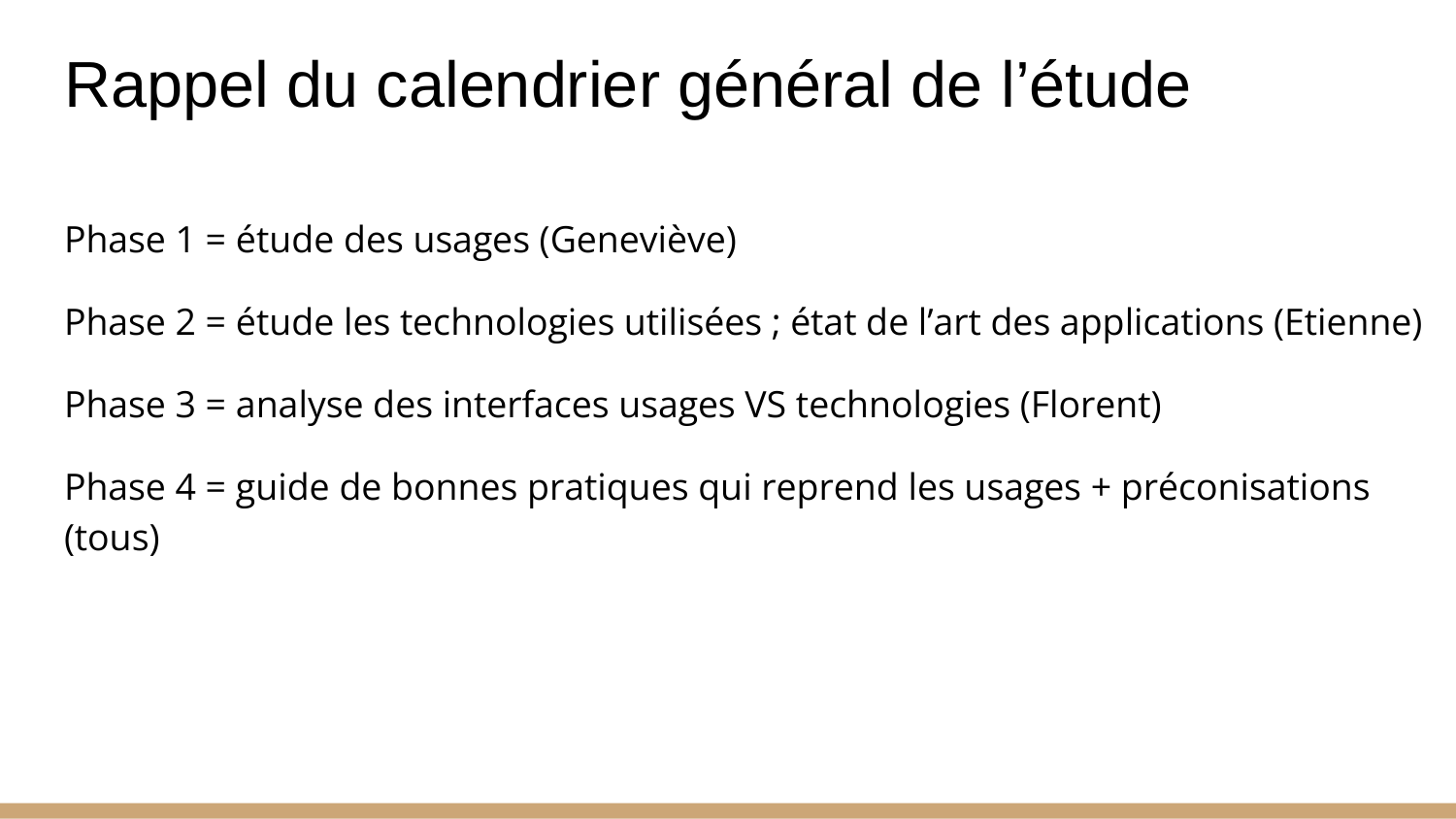

# Rappel du calendrier général de l’étude
Phase 1 = étude des usages (Geneviève)
Phase 2 = étude les technologies utilisées ; état de l’art des applications (Etienne)
Phase 3 = analyse des interfaces usages VS technologies (Florent)
Phase 4 = guide de bonnes pratiques qui reprend les usages + préconisations (tous)